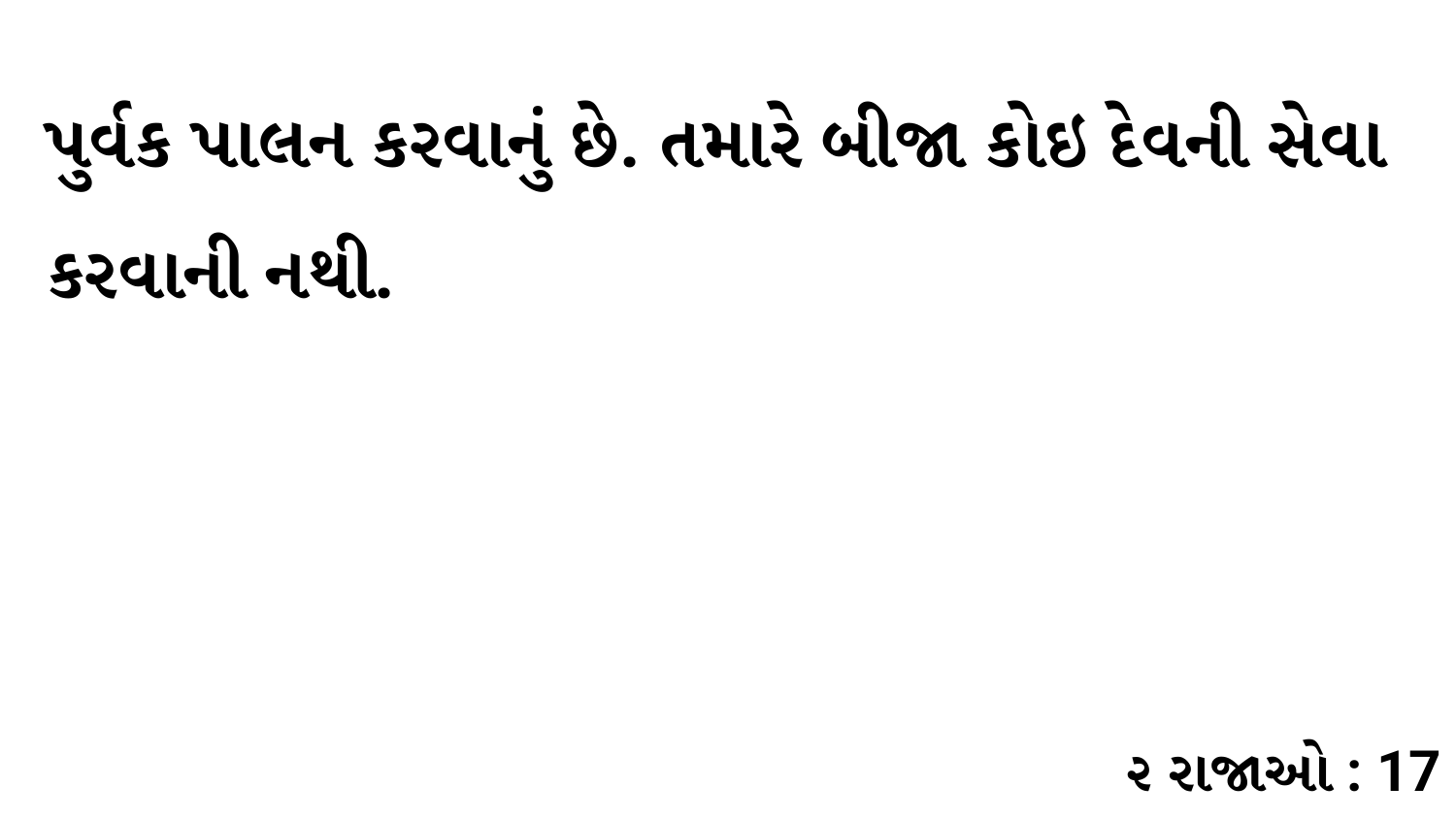

પુર્વક પાલન કરવાનું છે. તમારે બીજા કોઇ દેવની સેવા કરવાની નથી.
૨ રાજાઓ : 17